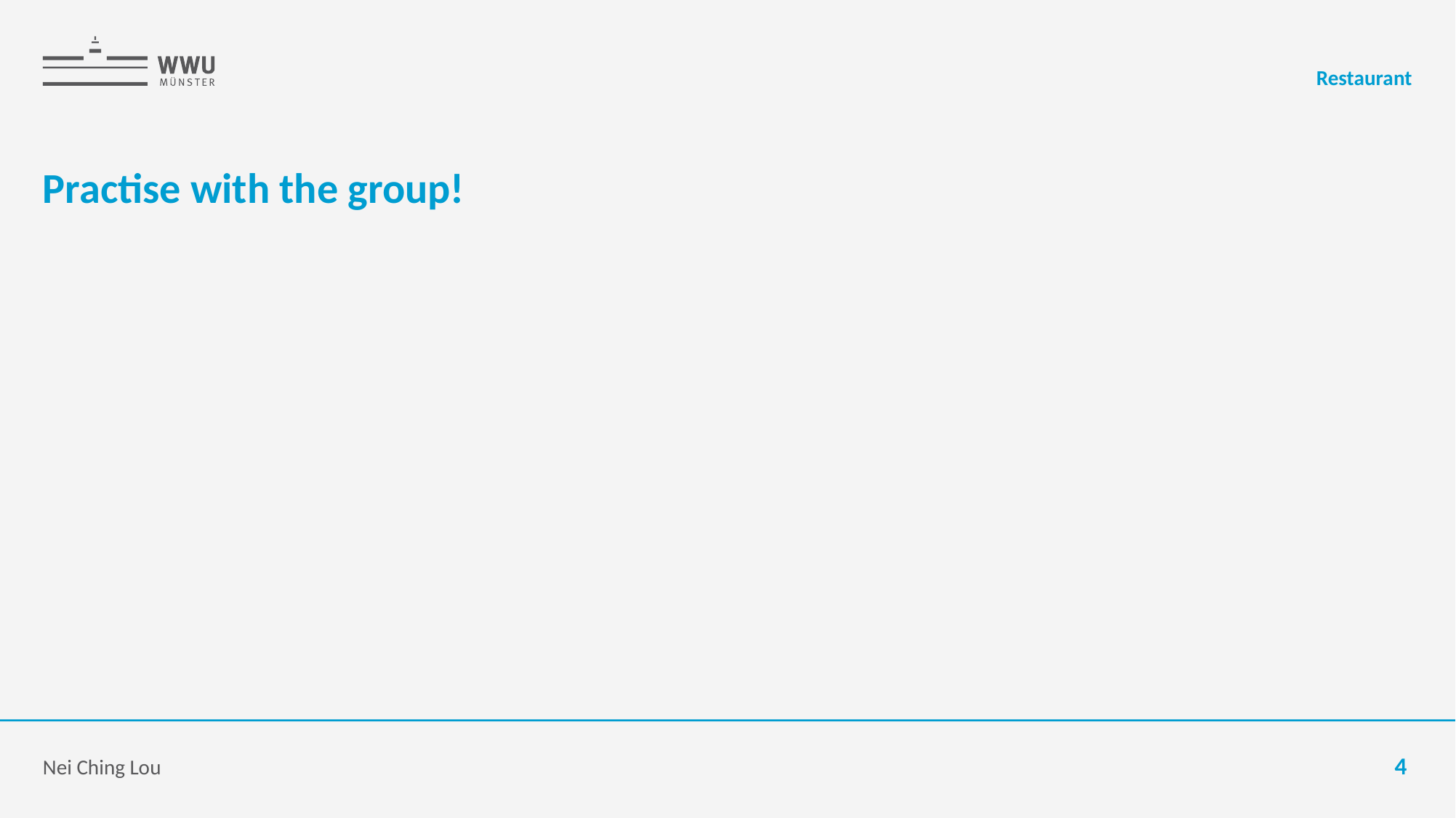

Restaurant
# Practise with the group!

Nei Ching Lou
4